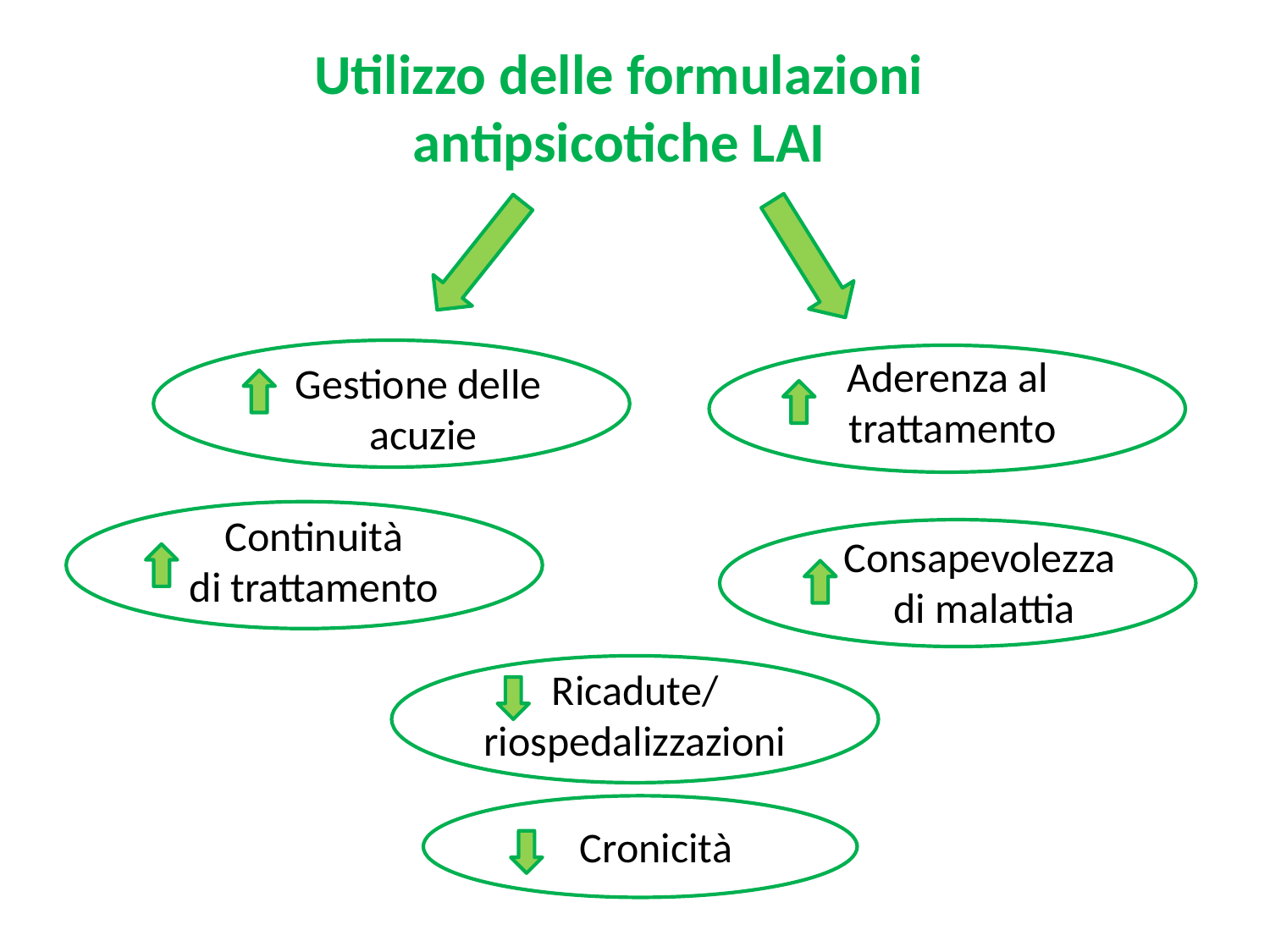

Utilizzo delle formulazioni antipsicotiche LAI

Aderenza al
trattamento

Gestione delle
acuzie

Continuità
di trattamento

Consapevolezza
di malattia

Ricadute/
riospedalizzazioni

Cronicità